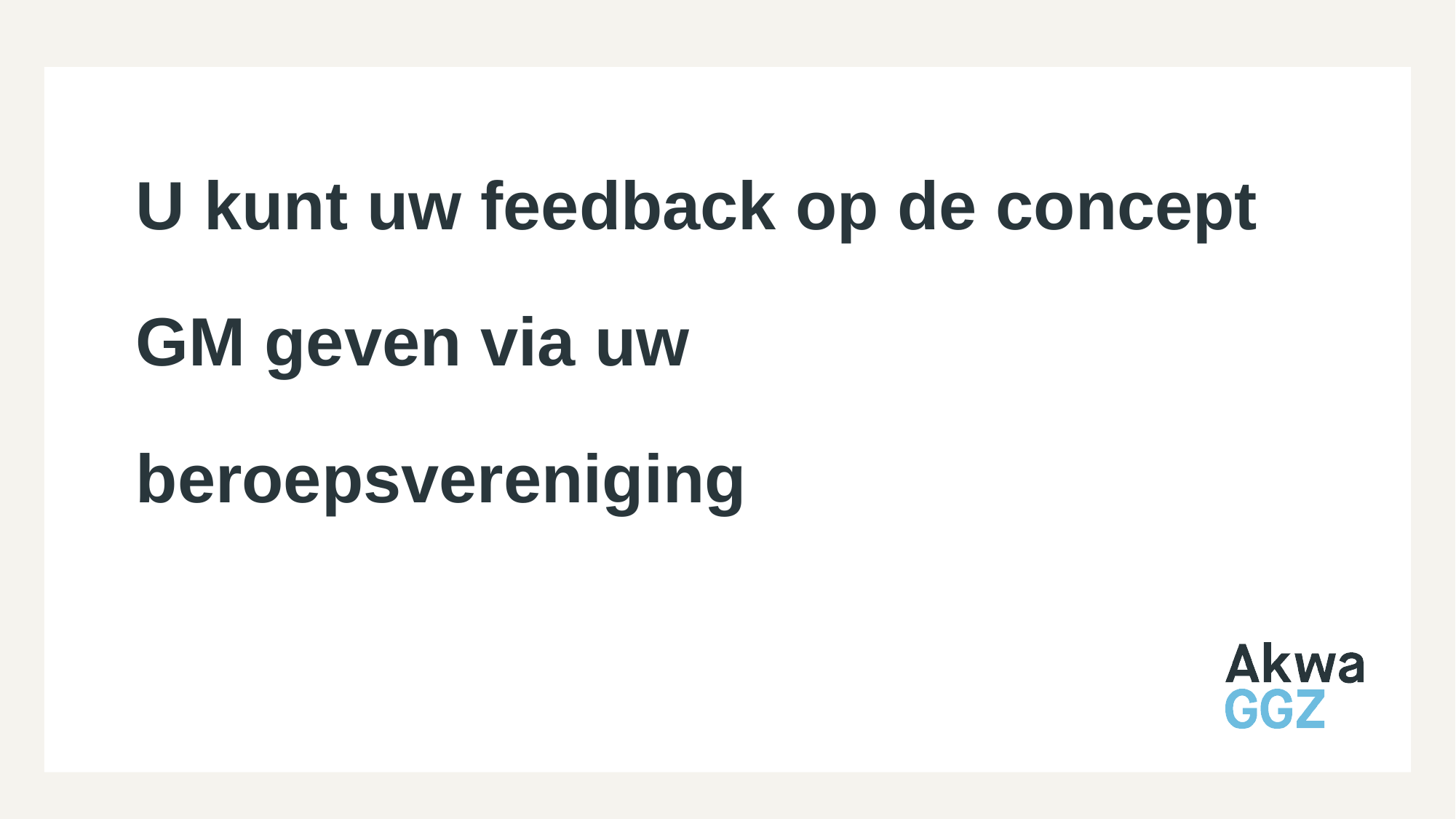

U kunt uw feedback op de concept GM geven via uw beroepsvereniging